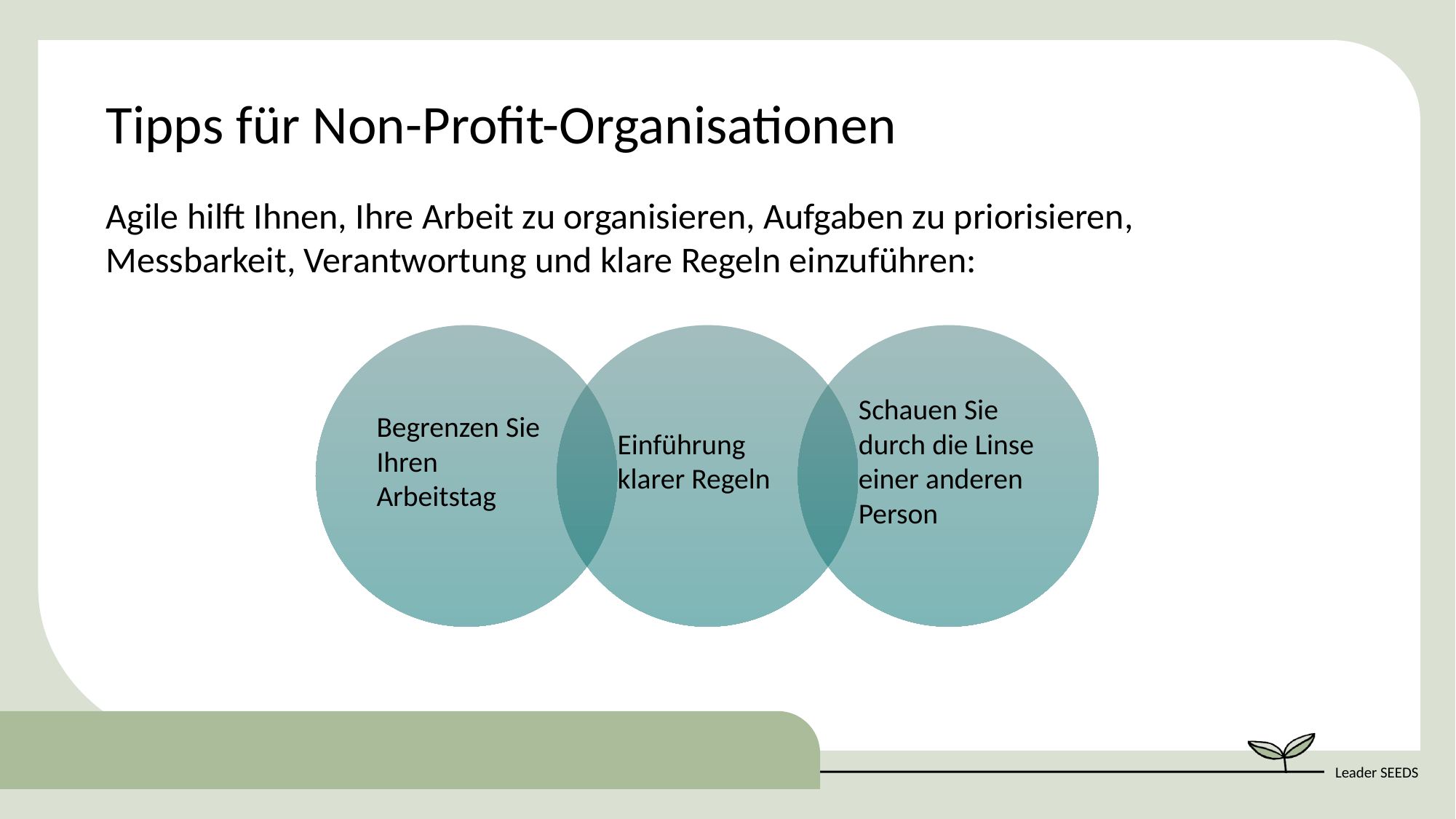

Tipps für Non-Profit-Organisationen

Agile hilft Ihnen, Ihre Arbeit zu organisieren, Aufgaben zu priorisieren, Messbarkeit, Verantwortung und klare Regeln einzuführen:
Begrenzen Sie Ihren Arbeitstag

Einführung klarer Regeln

Schauen Sie durch die Linse einer anderen Person